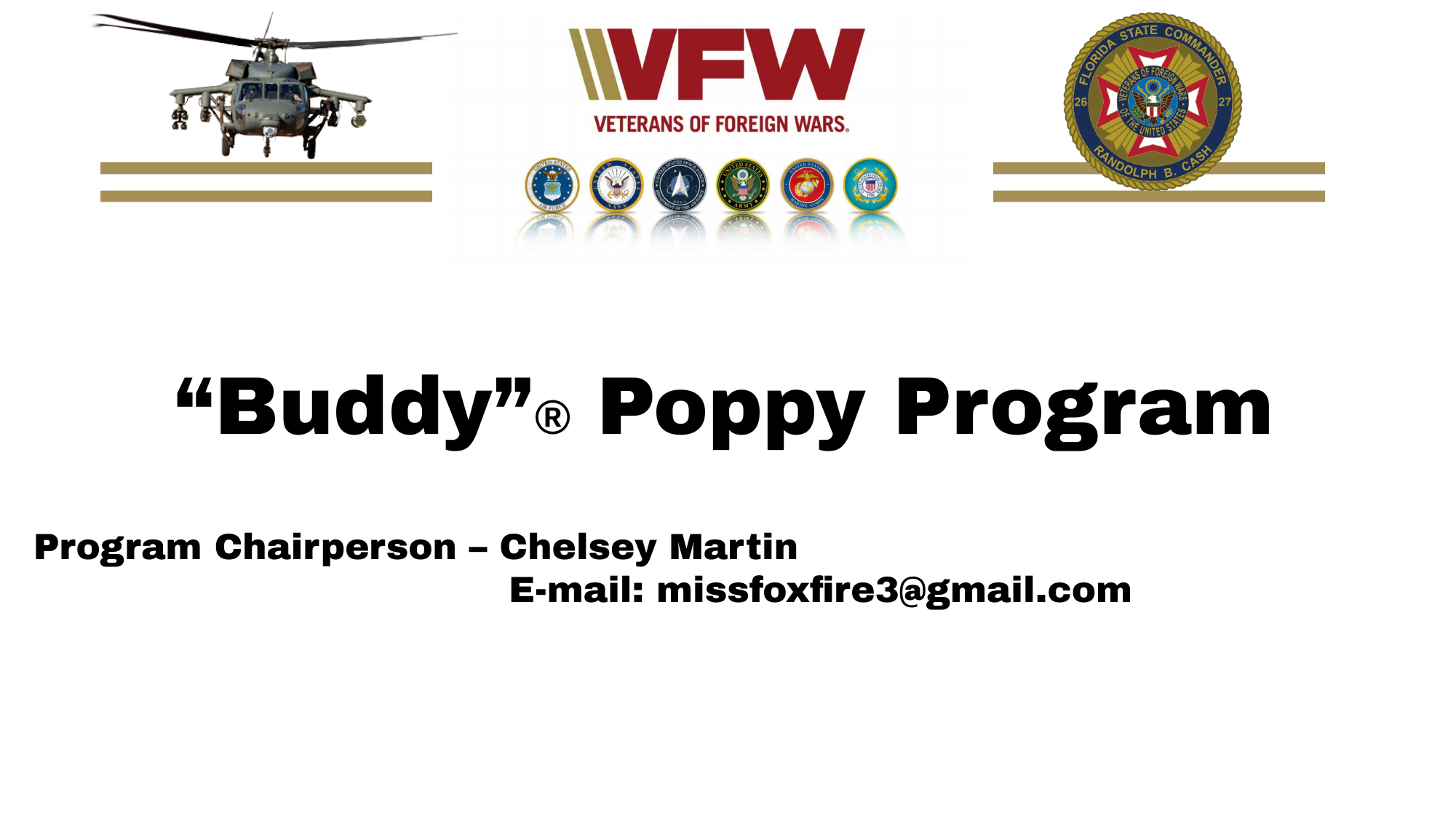

“Buddy”® Poppy Program

Program Chairperson – Chelsey Martin
                                       E-mail: missfoxfire3@gmail.com